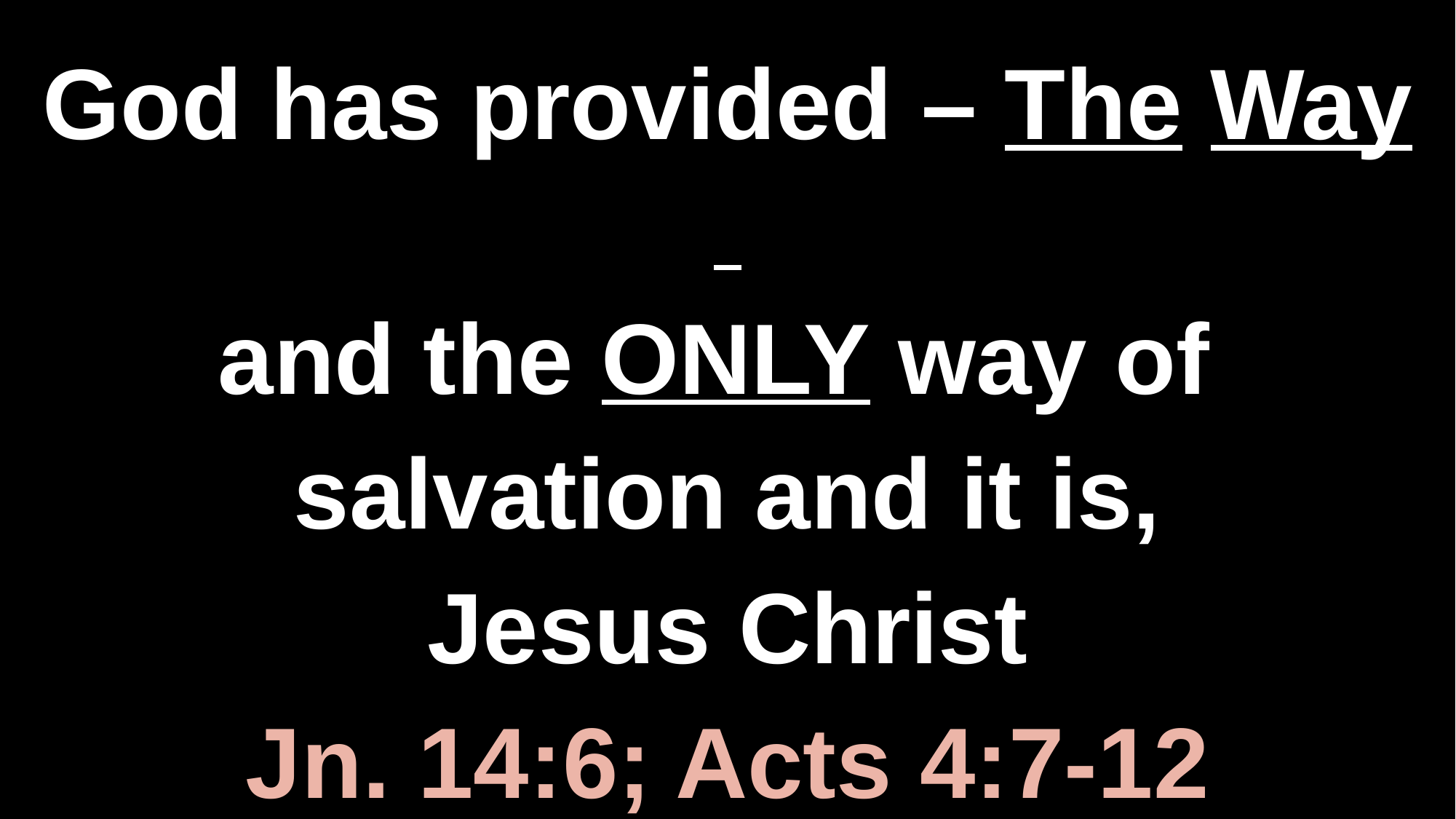

#

God has provided – The Way

and the ONLY way of

salvation and it is,

Jesus Christ

Jn. 14:6; Acts 4:7-12